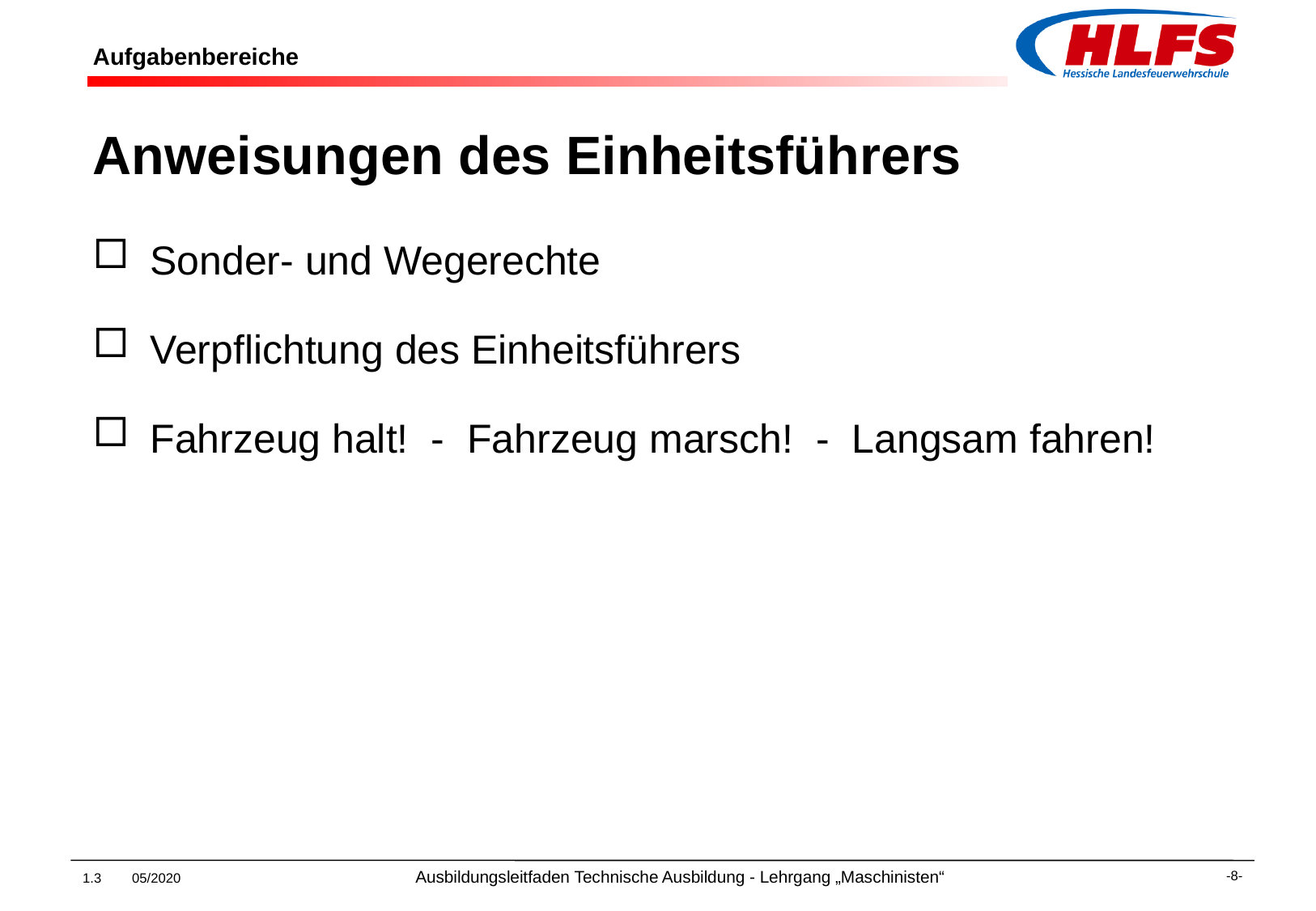

# Aufgabenbereiche
Anweisungen des Einheitsführers

Sonder- und Wegerechte
Verpflichtung des Einheitsführers
Fahrzeug halt!  -  Fahrzeug marsch!  -  Langsam fahren!
1.3        05/2020                                                             Ausbildungsleitfaden Technische Ausbildung - Lehrgang „Maschinisten“
-8-